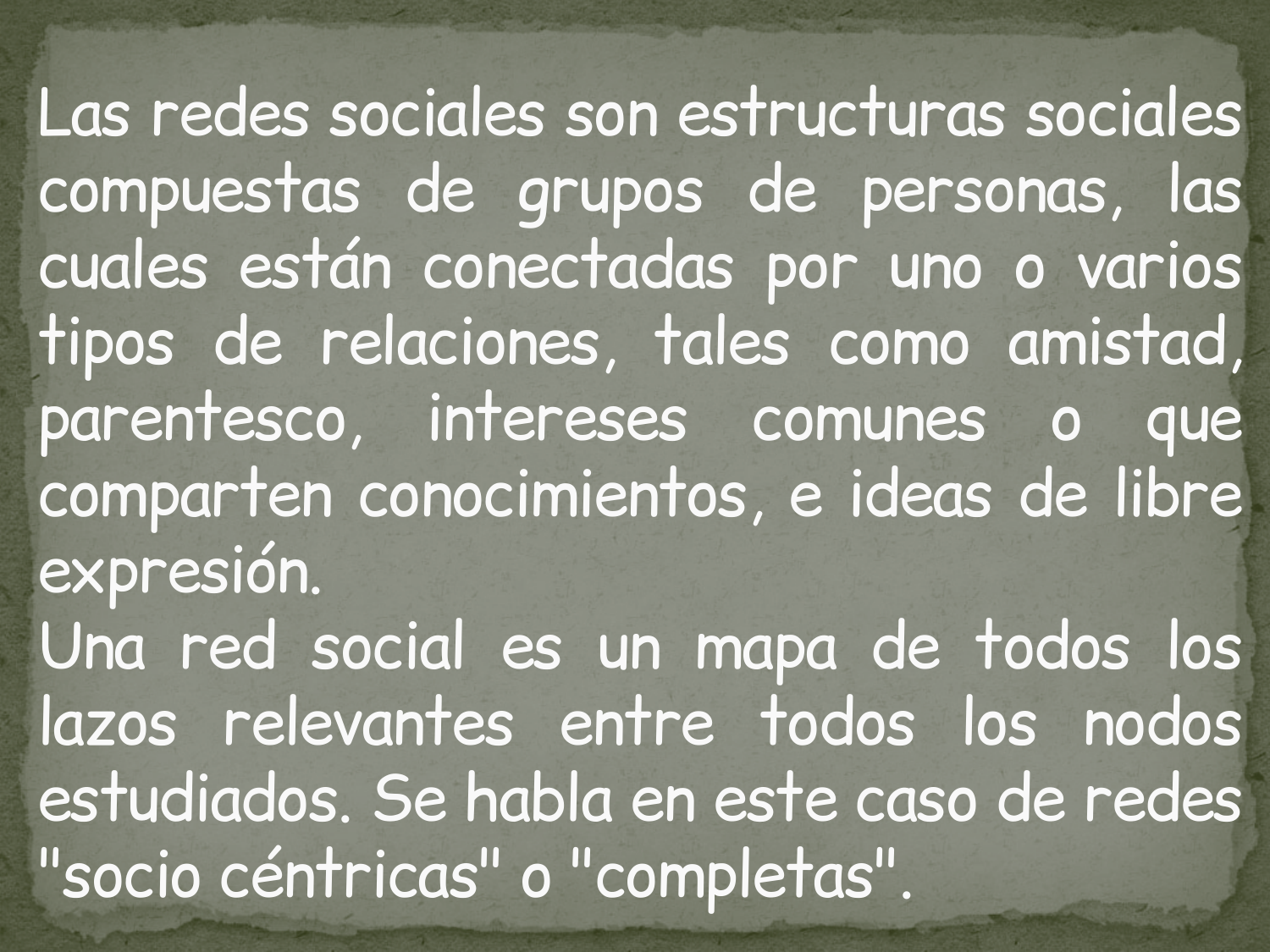

# Las redes sociales son estructuras sociales compuestas de grupos de personas, las cuales están conectadas por uno o varios tipos de relaciones, tales como amistad, parentesco, intereses comunes o que comparten conocimientos, e ideas de libre expresión. Una red social es un mapa de todos los lazos relevantes entre todos los nodos estudiados. Se habla en este caso de redes "socio céntricas" o "completas".